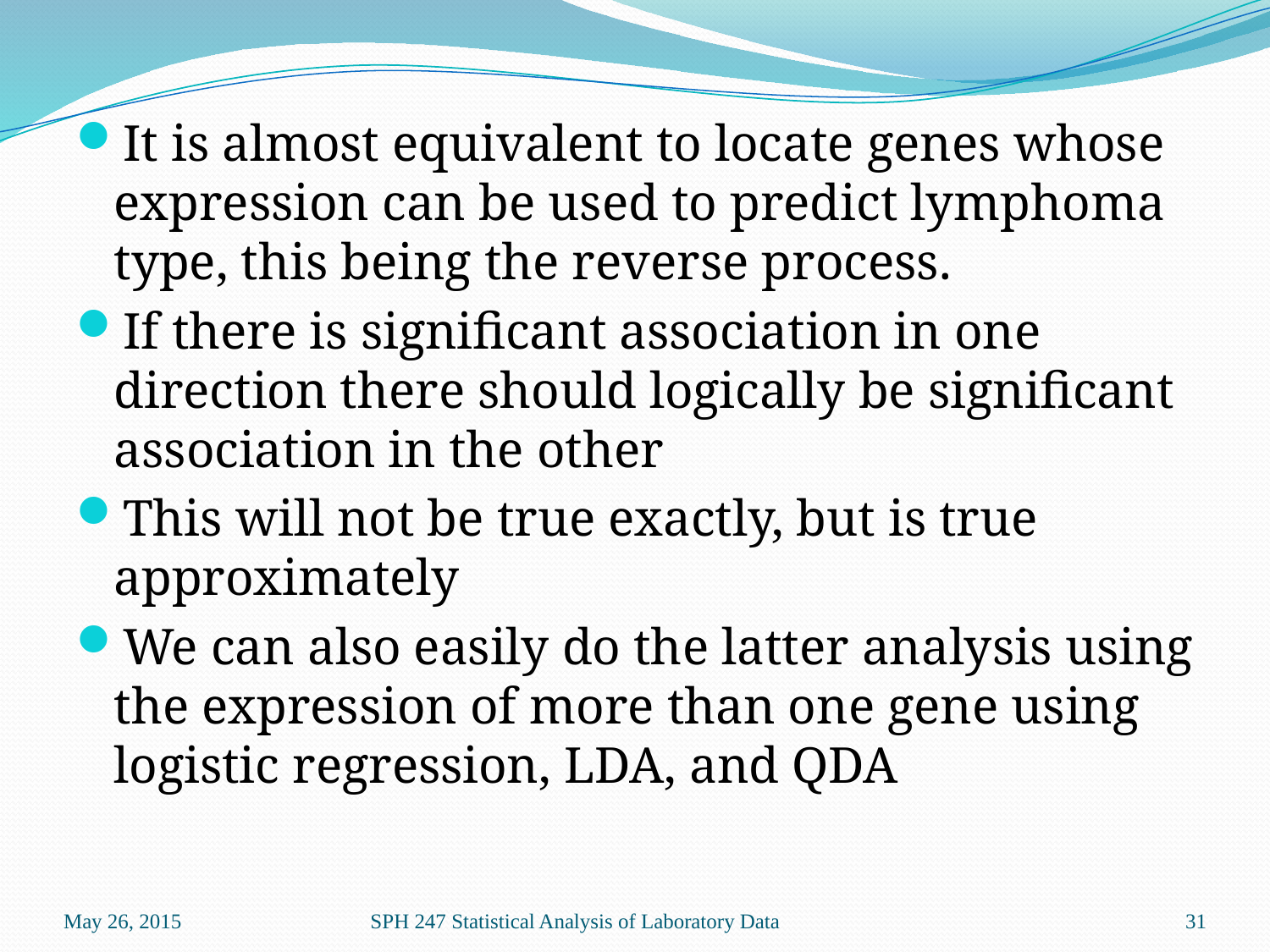

It is almost equivalent to locate genes whose expression can be used to predict lymphoma type, this being the reverse process.
If there is significant association in one direction there should logically be significant association in the other
This will not be true exactly, but is true approximately
We can also easily do the latter analysis using the expression of more than one gene using logistic regression, LDA, and QDA
May 26, 2015
SPH 247 Statistical Analysis of Laboratory Data
31